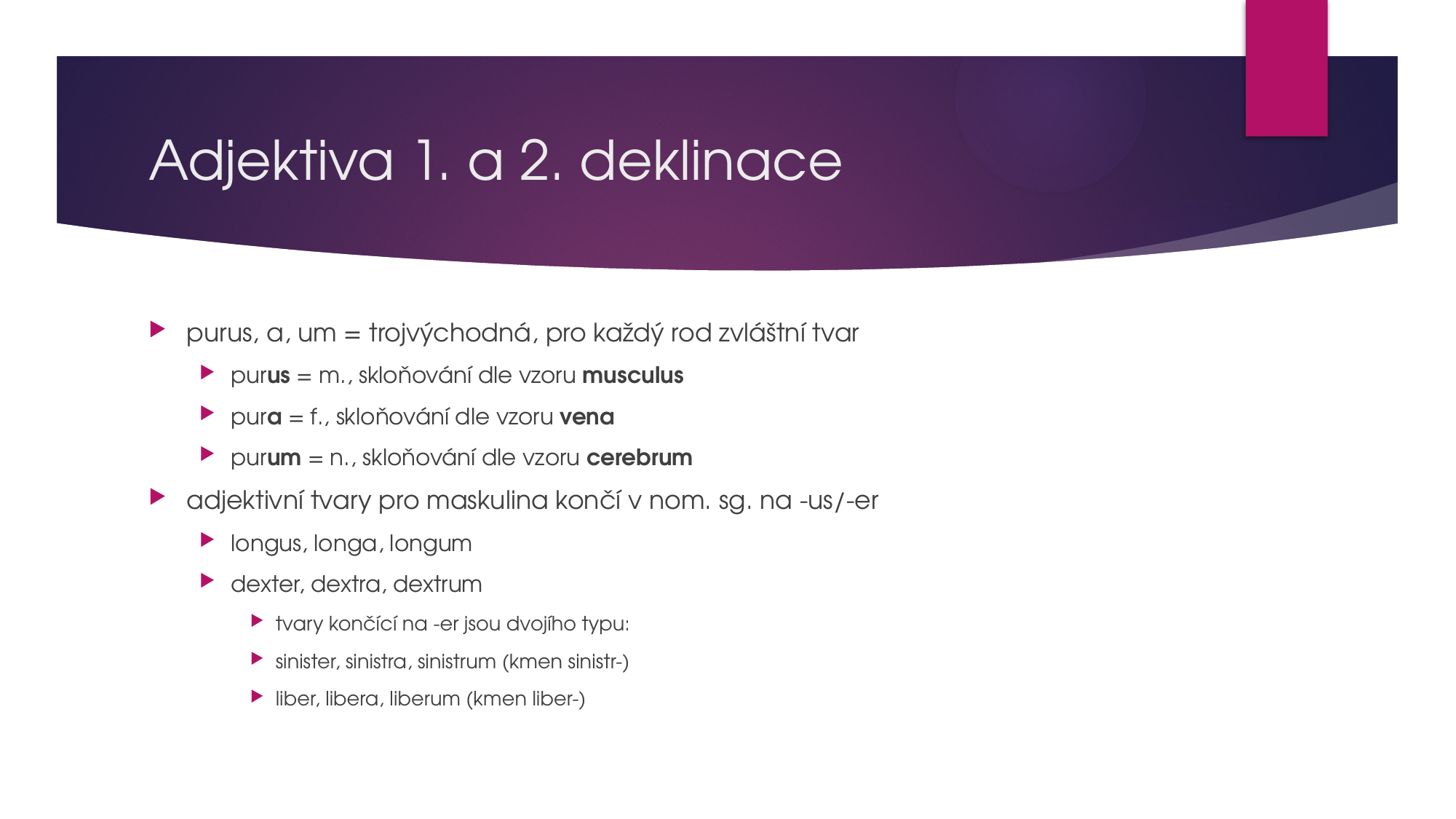

# Adjektiva 1. a 2. deklinace
purus, a, um = trojvýchodná, pro každý rod zvláštní tvar
purus = m., skloňování dle vzoru musculus
pura = f., skloňování dle vzoru vena
purum = n., skloňování dle vzoru cerebrum
adjektivní tvary pro maskulina končí v nom. sg. na -us/-er
longus, longa, longum
dexter, dextra, dextrum
tvary končící na -er jsou dvojího typu:
sinister, sinistra, sinistrum (kmen sinistr-)
liber, libera, liberum (kmen liber-)